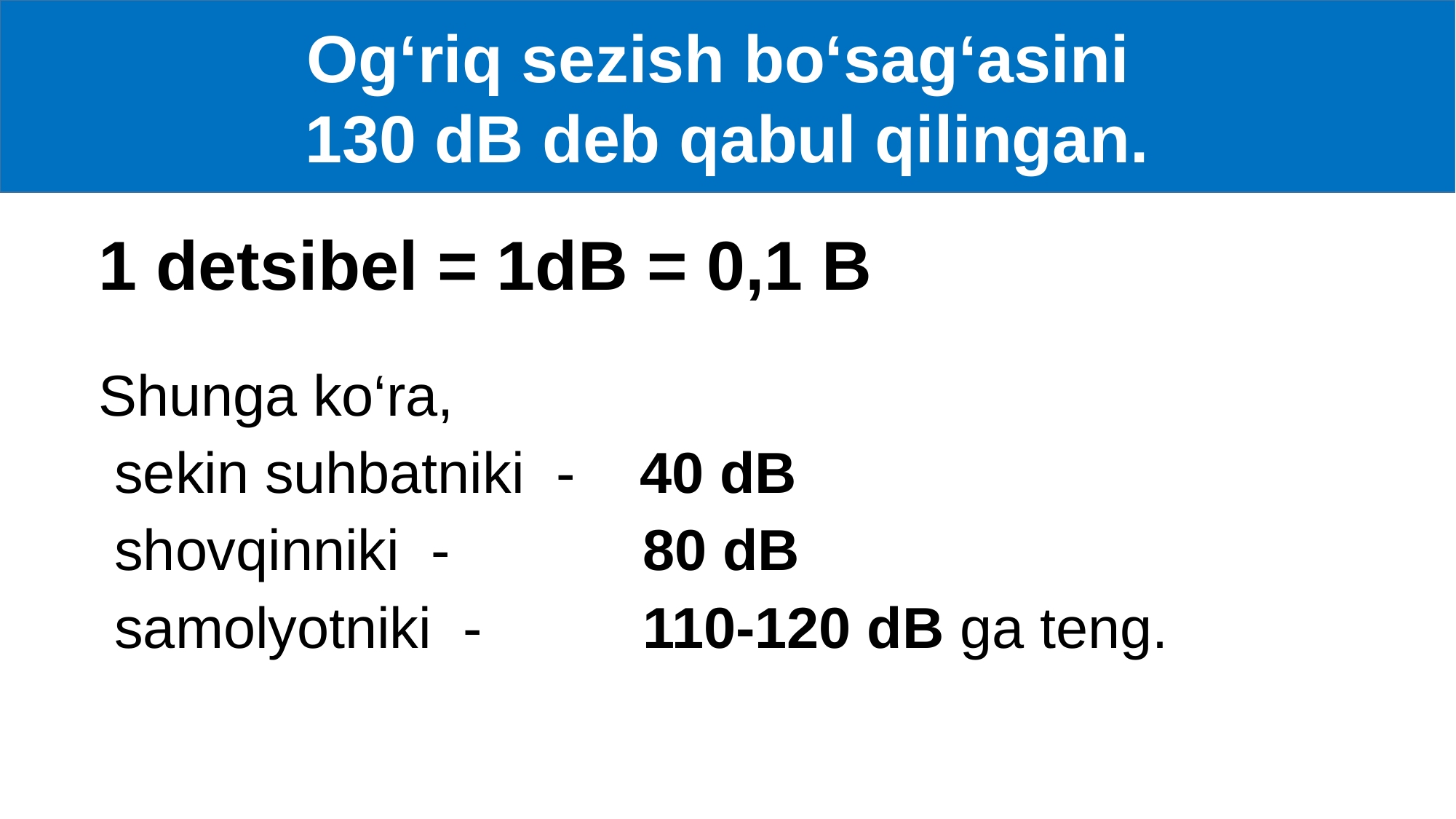

Og‘riq sezish bo‘sag‘asini
130 dB deb qabul qilingan.
1 detsibel = 1dB = 0,1 B
Shunga ko‘ra,
 sekin suhbatniki  -    40 dB
 shovqinniki  -            80 dB
 samolyotniki  -          110-120 dB ga teng.